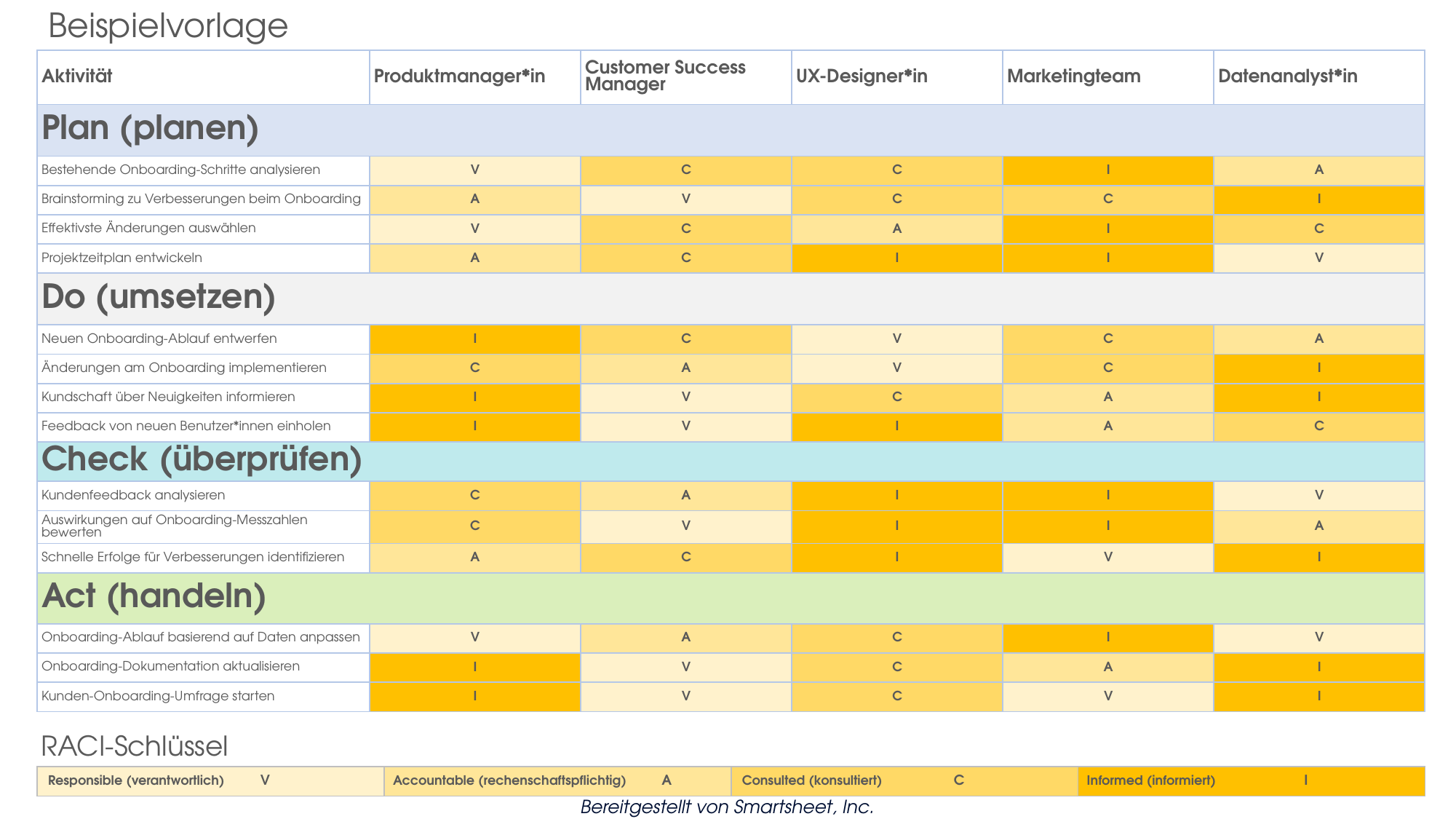

Beispielvorlage

| Aktivität | Produktmanager\*in | Customer Success  Manager | UX-Designer\*in | Marketingteam | Datenanalyst\*in |
| --- | --- | --- | --- | --- | --- |
| Plan (planen) |  |  |  |  |  |
| Bestehende Onboarding-Schritte analysieren | V | C | C | I | A |
| Brainstorming zu Verbesserungen beim Onboarding | A | V | C | C | I |
| Effektivste Änderungen auswählen | V | C | A | I | C |
| Projektzeitplan entwickeln | A | C | I | I | V |
| Do (umsetzen) |  |  |  |  |  |
| Neuen Onboarding-Ablauf entwerfen | I | C | V | C | A |
| Änderungen am Onboarding implementieren | C | A | V | C | I |
| Kundschaft über Neuigkeiten informieren | I | V | C | A | I |
| Feedback von neuen Benutzer\*innen einholen | I | V | I | A | C |
| Check (überprüfen) |  |  |  |  |  |
| Kundenfeedback analysieren | C | A | I | I | V |
| Auswirkungen auf Onboarding-Messzahlen bewerten | C | V | I | I | A |
| Schnelle Erfolge für Verbesserungen identifizieren | A | C | I | V | I |
| Act (handeln) |  |  |  |  |  |
| Onboarding-Ablauf basierend auf Daten anpassen | V | A | C | I | V |
| Onboarding-Dokumentation aktualisieren | I | V | C | A | I |
| Kunden-Onboarding-Umfrage starten | I | V | C | V | I |
RACI-Schlüssel
| V | A | C | I |
| --- | --- | --- | --- |
Responsible (verantwortlich)
Accountable (rechenschaftspflichtig)
Consulted (konsultiert)
Informed (informiert)
Bereitgestellt von Smartsheet, Inc.